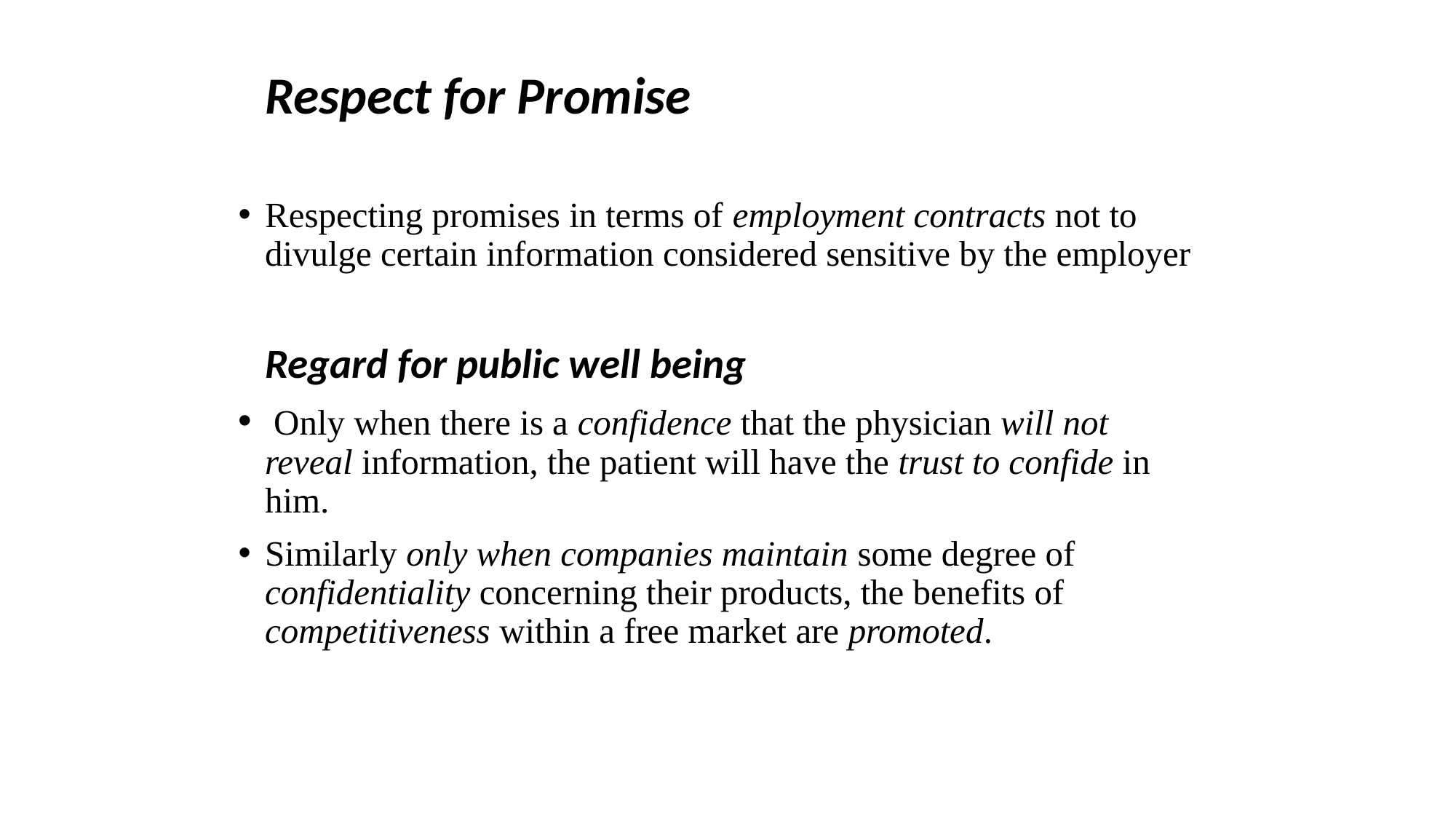

Respect for Promise

Respecting promises in terms of employment contracts not to divulge certain information considered sensitive by the employer

	Regard for public well being
 Only when there is a confidence that the physician will not reveal information, the patient will have the trust to confide in him.
Similarly only when companies maintain some degree of confidentiality concerning their products, the benefits of competitiveness within a free market are promoted.